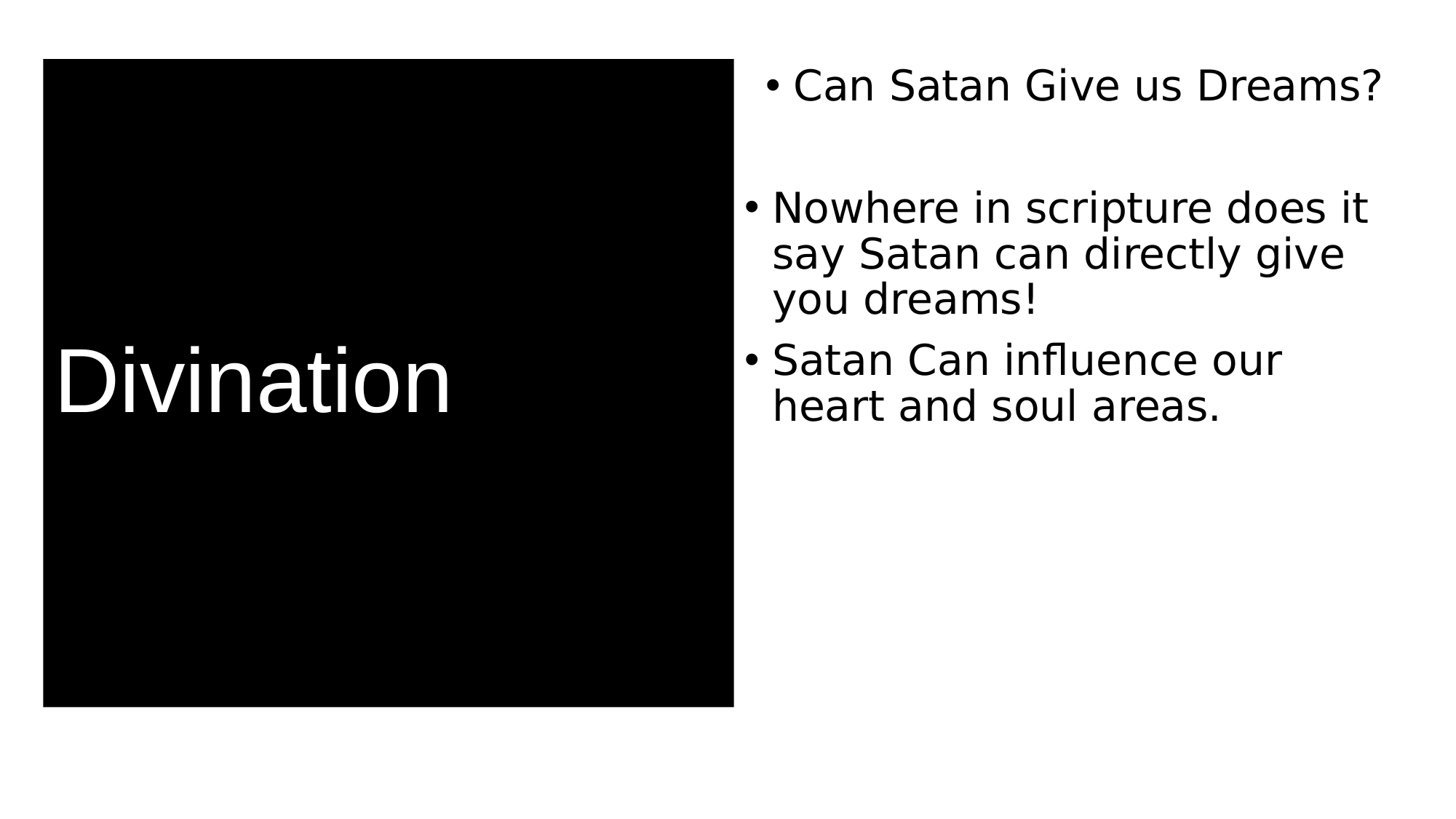

# Divination
Can Satan Give us Dreams?

Nowhere in scripture does it say Satan can directly give you dreams!
Satan Can influence our heart and soul areas.